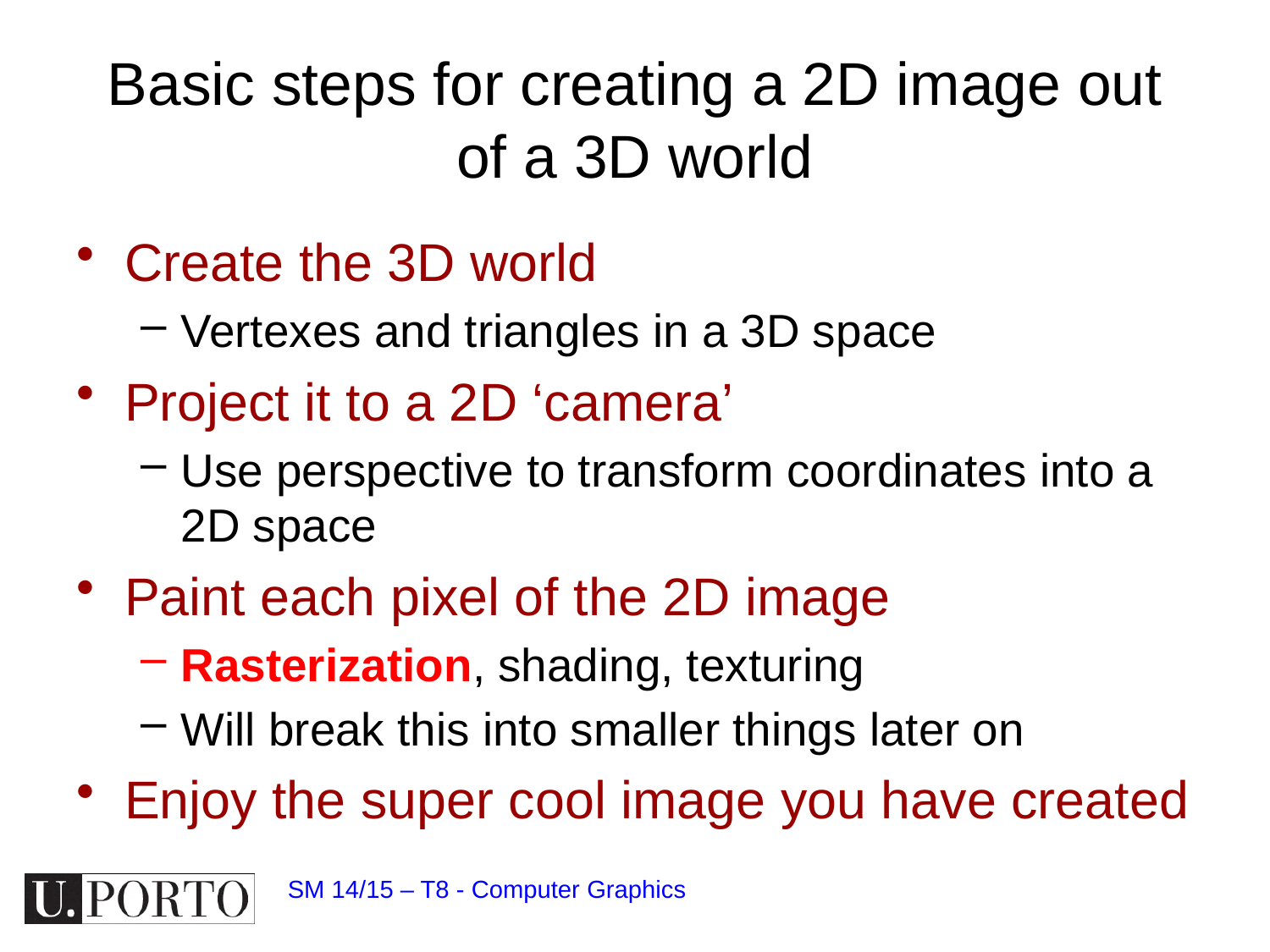

# Basic steps for creating a 2D image out of a 3D world
Create the 3D world
Vertexes and triangles in a 3D space
Project it to a 2D ‘camera’
Use perspective to transform coordinates into a 2D space
Paint each pixel of the 2D image
Rasterization, shading, texturing
Will break this into smaller things later on
Enjoy the super cool image you have created

SM 14/15 – T8 - Computer Graphics